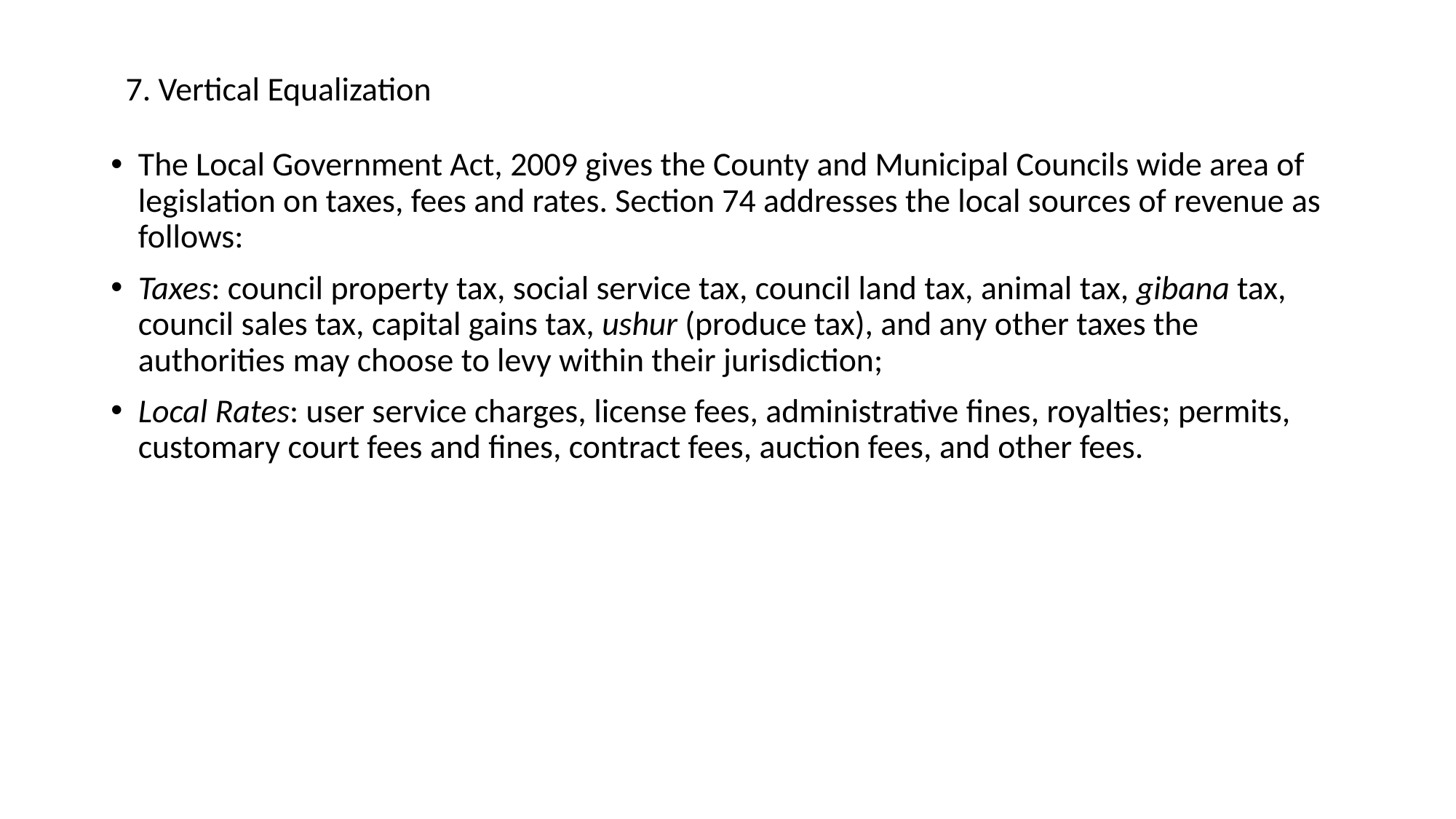

# 7. Vertical Equalization
The Local Government Act, 2009 gives the County and Municipal Councils wide area of legislation on taxes, fees and rates. Section 74 addresses the local sources of revenue as follows:
Taxes: council property tax, social service tax, council land tax, animal tax, gibana tax, council sales tax, capital gains tax, ushur (produce tax), and any other taxes the authorities may choose to levy within their jurisdiction;
Local Rates: user service charges, license fees, administrative fines, royalties; permits, customary court fees and fines, contract fees, auction fees, and other fees.